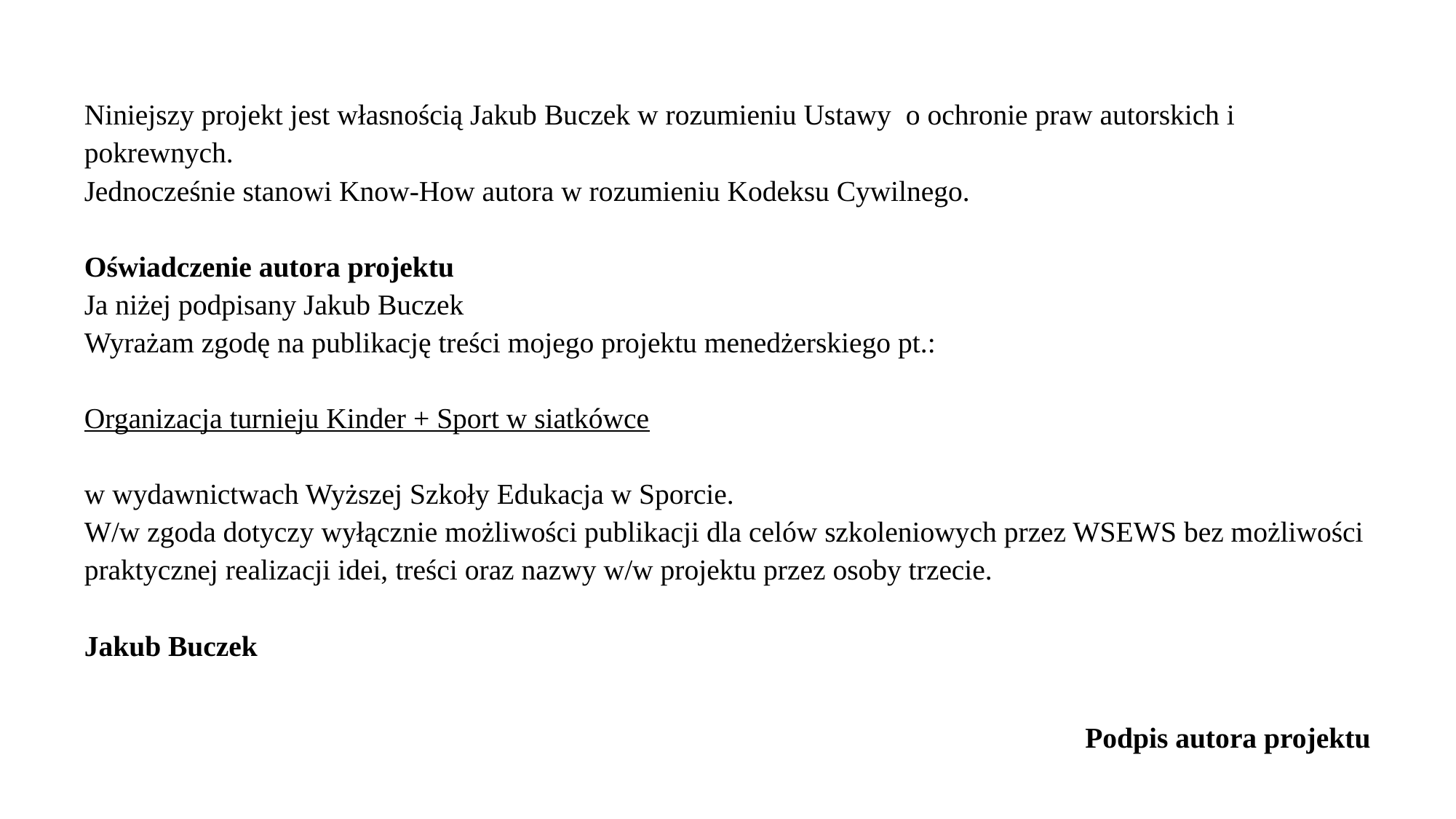

Niniejszy projekt jest własnością Jakub Buczek w rozumieniu Ustawy  o ochronie praw autorskich i pokrewnych.
Jednocześnie stanowi Know-How autora w rozumieniu Kodeksu Cywilnego.

Oświadczenie autora projektu
Ja niżej podpisany Jakub Buczek
Wyrażam zgodę na publikację treści mojego projektu menedżerskiego pt.:

Organizacja turnieju Kinder + Sport w siatkówce

w wydawnictwach Wyższej Szkoły Edukacja w Sporcie.
W/w zgoda dotyczy wyłącznie możliwości publikacji dla celów szkoleniowych przez WSEWS bez możliwości praktycznej realizacji idei, treści oraz nazwy w/w projektu przez osoby trzecie.

Jakub Buczek

Podpis autora projektu